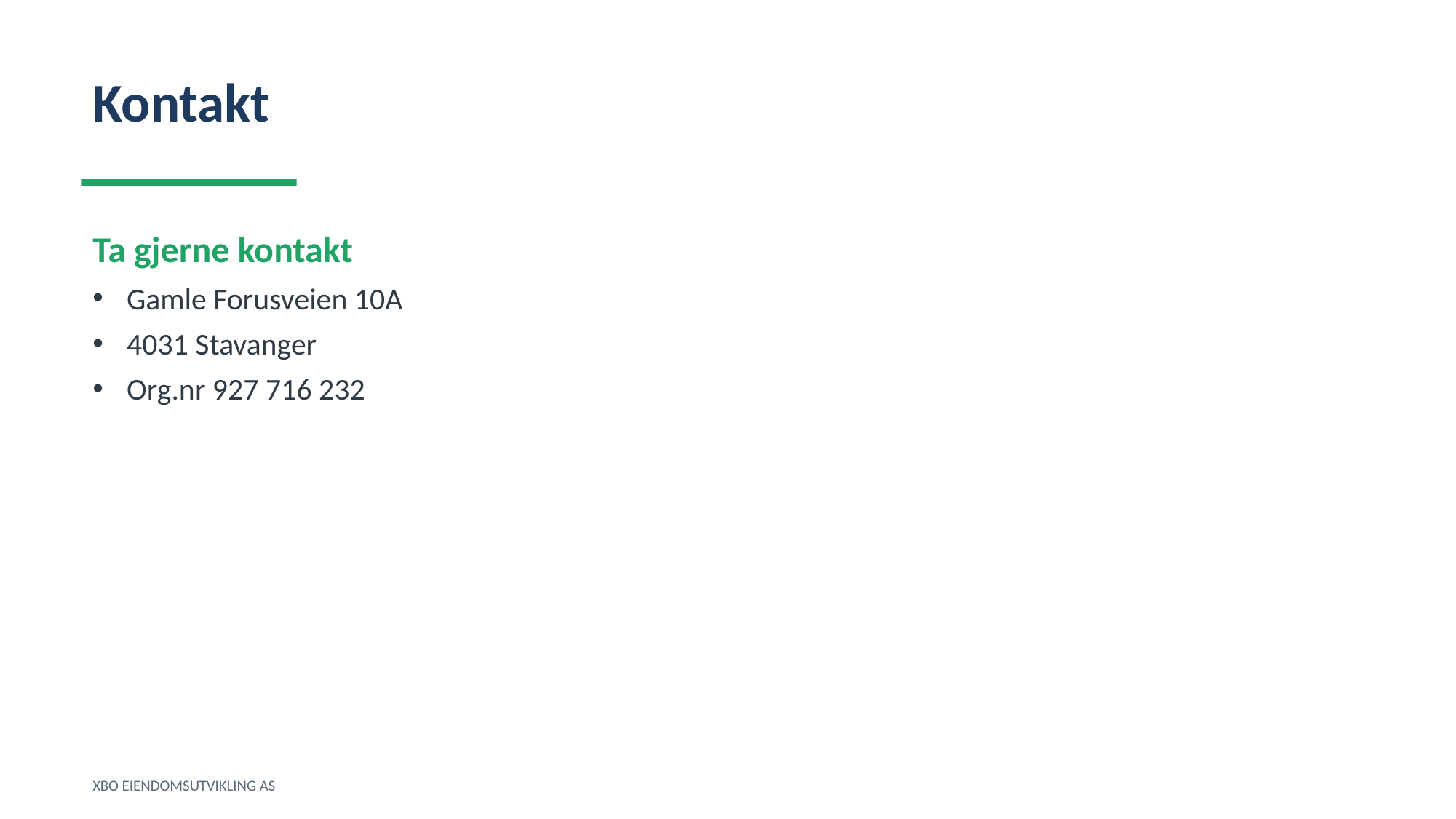

Kontakt

Ta gjerne kontakt
Gamle Forusveien 10A
4031 Stavanger
Org.nr 927 716 232
XBO EIENDOMSUTVIKLING AS